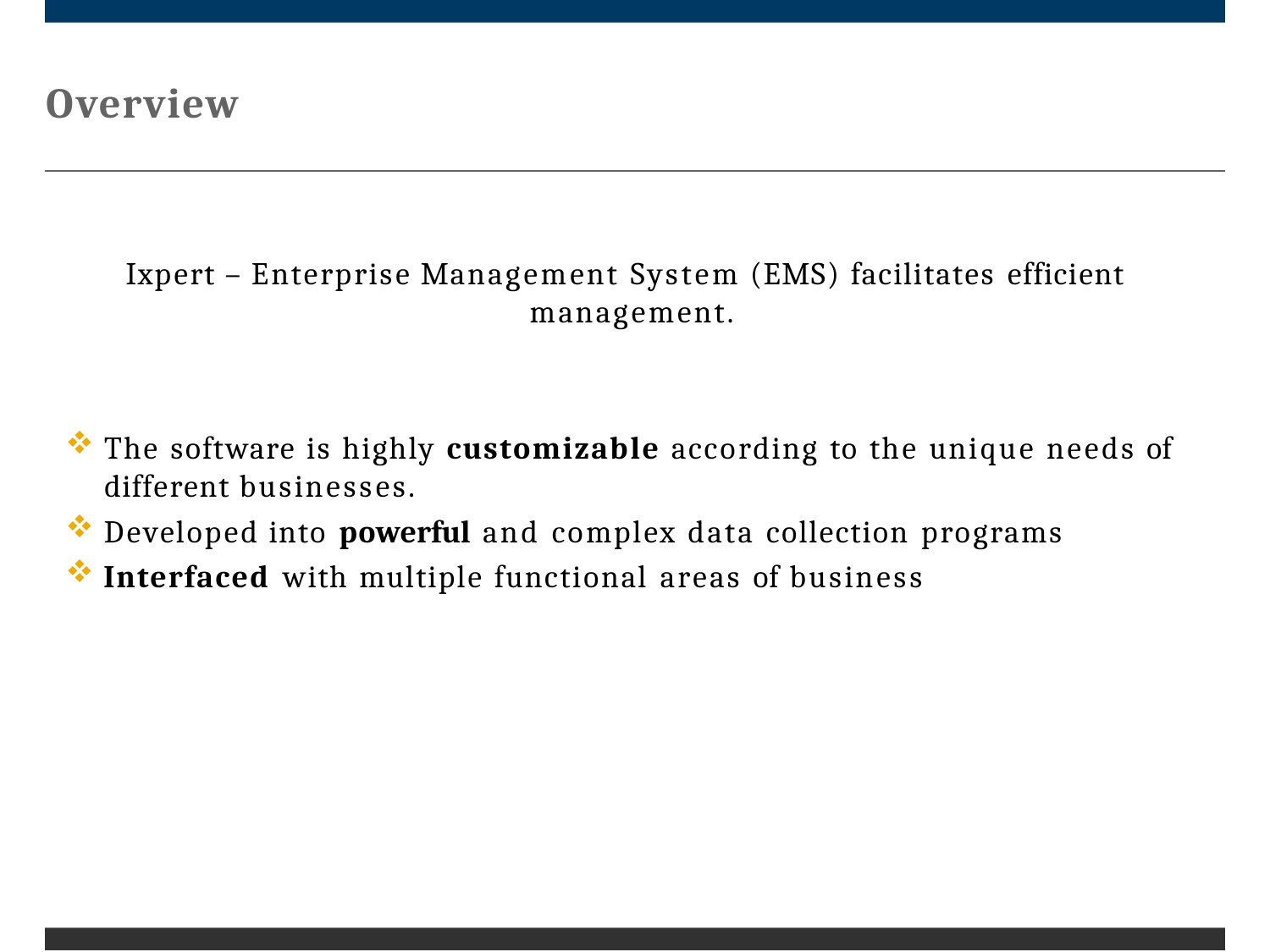

# Overview
Ixpert – Enterprise Management System (EMS) facilitates efficient management.
The software is highly customizable according to the unique needs of
different businesses.
Developed into powerful and complex data collection programs
Interfaced with multiple functional areas of business